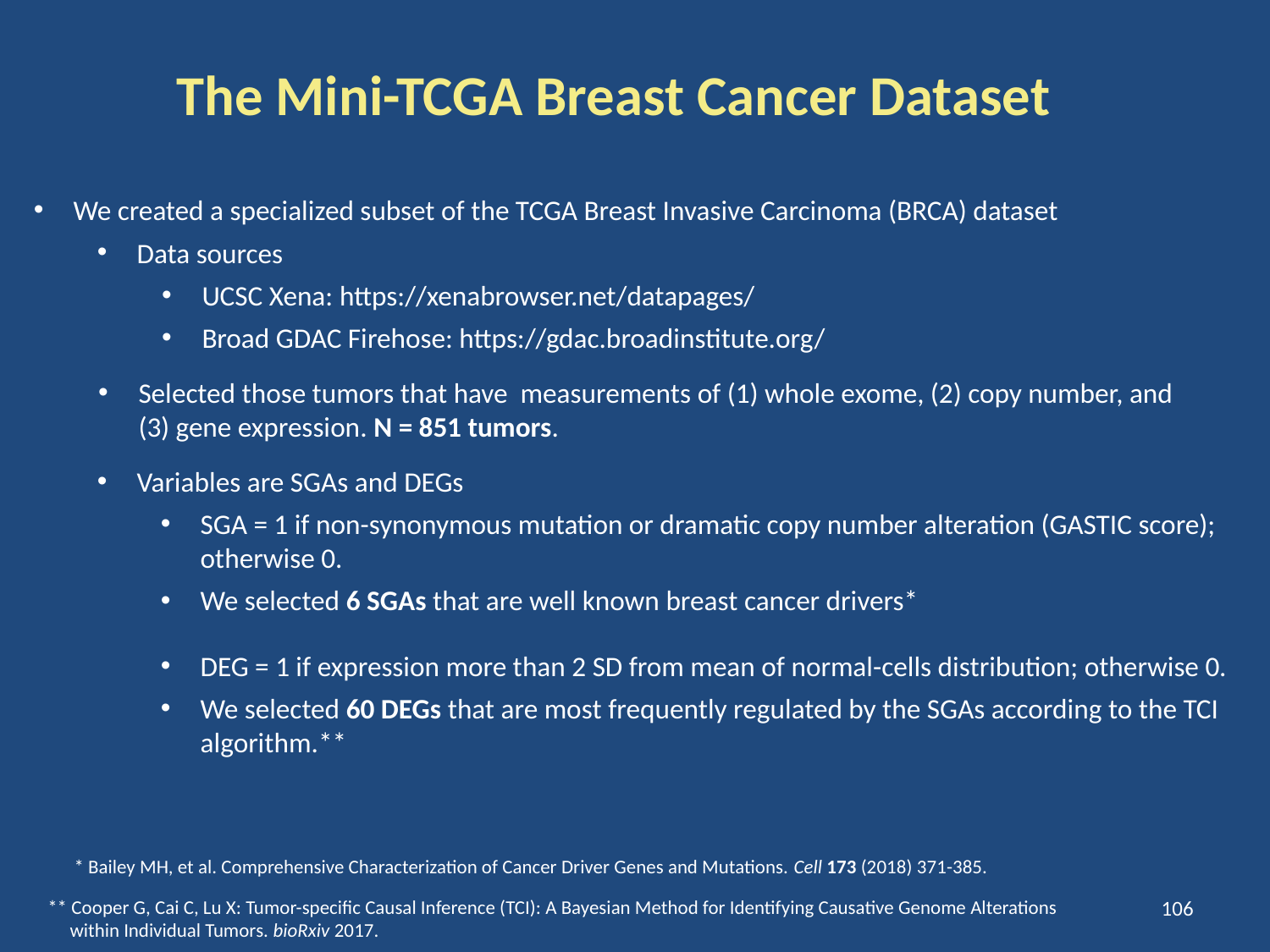

The Mini-TCGA Breast Cancer Dataset

We created a specialized subset of the TCGA Breast Invasive Carcinoma (BRCA) dataset
Data sources
UCSC Xena: https://xenabrowser.net/datapages/
Broad GDAC Firehose: https://gdac.broadinstitute.org/
Selected those tumors that have  measurements of (1) whole exome, (2) copy number, and         (3) gene expression. N = 851 tumors.
Variables are SGAs and DEGs
SGA = 1 if non-synonymous mutation or dramatic copy number alteration (GASTIC score); otherwise 0.
We selected 6 SGAs that are well known breast cancer drivers*
DEG = 1 if expression more than 2 SD from mean of normal-cells distribution; otherwise 0.
We selected 60 DEGs that are most frequently regulated by the SGAs according to the TCI algorithm.**

* Bailey MH, et al. Comprehensive Characterization of Cancer Driver Genes and Mutations. Cell 173 (2018) 371-385.
106
** Cooper G, Cai C, Lu X: Tumor-specific Causal Inference (TCI): A Bayesian Method for Identifying Causative Genome Alterations
     within Individual Tumors. bioRxiv 2017.